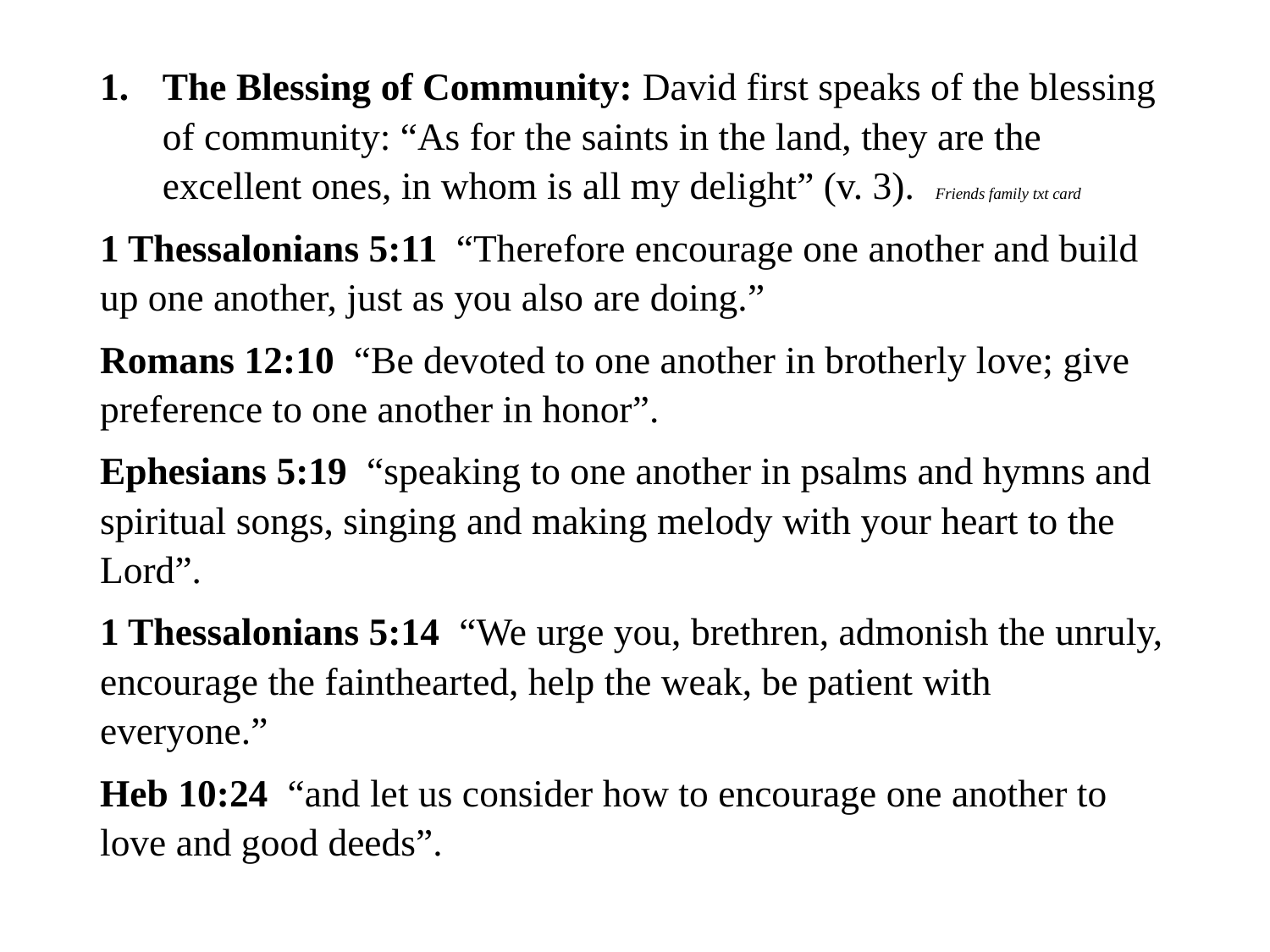

#
The Blessing of Community: David first speaks of the blessing of community: “As for the saints in the land, they are the excellent ones, in whom is all my delight” (v. 3).  Friends family txt card
1 Thessalonians 5:11	 “Therefore encourage one another and build up one another, just as you also are doing.”
Romans 12:10  “Be devoted to one another in brotherly love; give preference to one another in honor”.
Ephesians 5:19  “speaking to one another in psalms and hymns and spiritual songs, singing and making melody with your heart to the Lord”.
1 Thessalonians 5:14  “We urge you, brethren, admonish the unruly, encourage the fainthearted, help the weak, be patient with everyone.”
Heb 10:24  “and let us consider how to encourage one another to love and good deeds”.